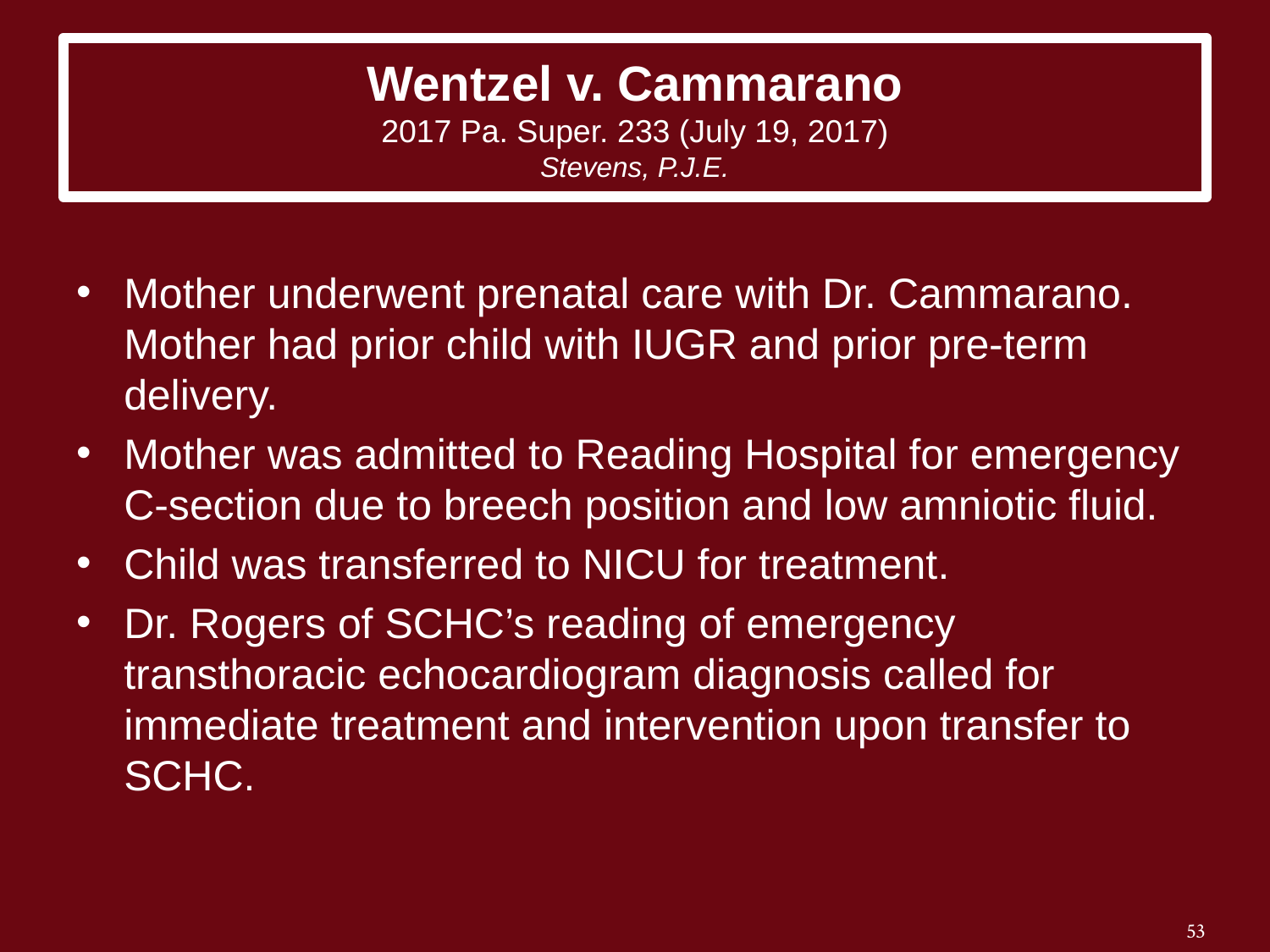

# Wentzel v. Cammarano 2017 Pa. Super. 233 (July 19, 2017) Stevens, P.J.E.
Mother underwent prenatal care with Dr. Cammarano.  Mother had prior child with IUGR and prior pre-term delivery.
Mother was admitted to Reading Hospital for emergency C-section due to breech position and low amniotic fluid.
Child was transferred to NICU for treatment.
Dr. Rogers of SCHC’s reading of emergency transthoracic echocardiogram diagnosis called for immediate treatment and intervention upon transfer to SCHC.

53